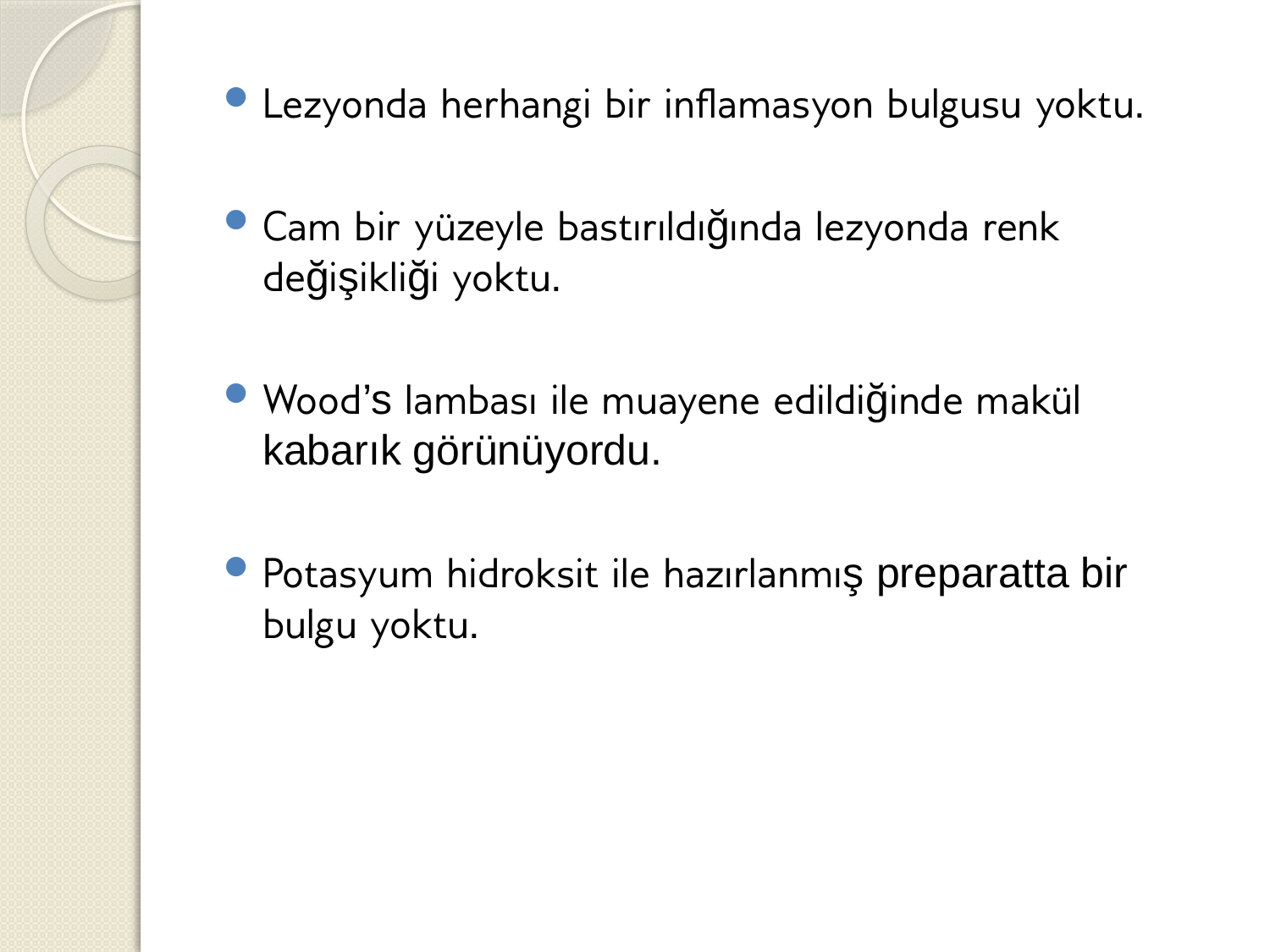

Lezyonda herhangi bir inflamasyon bulgusu yoktu.

Cam bir yüzeyle bastırıldığında lezyonda renk değişikliği yoktu.

Wood’s lambası ile muayene edildiğinde makül kabarık görünüyordu.

Potasyum hidroksit ile hazırlanmış preparatta bir bulgu yoktu.